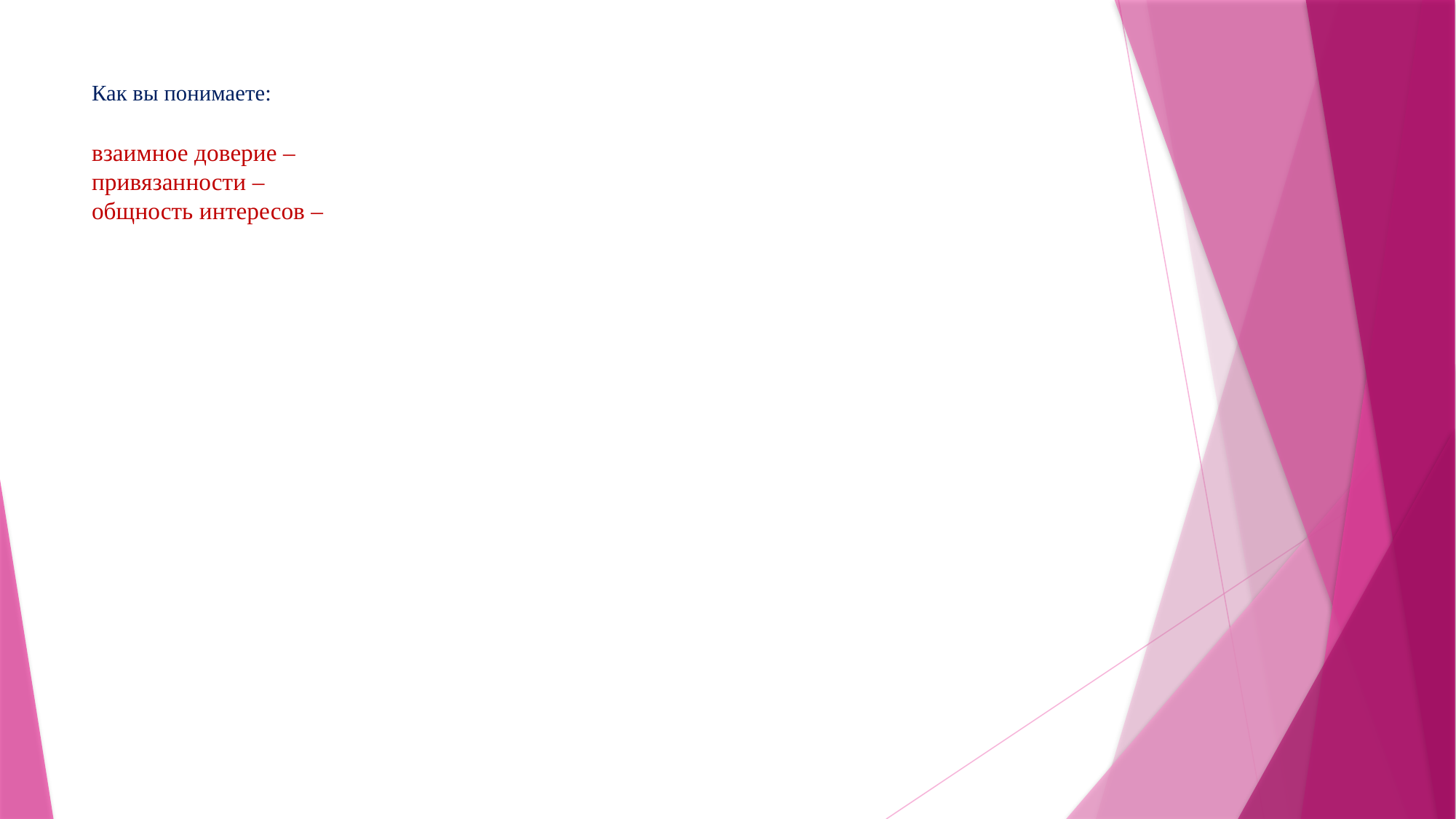

# Как вы понимаете: взаимное доверие – привязанности – общность интересов –